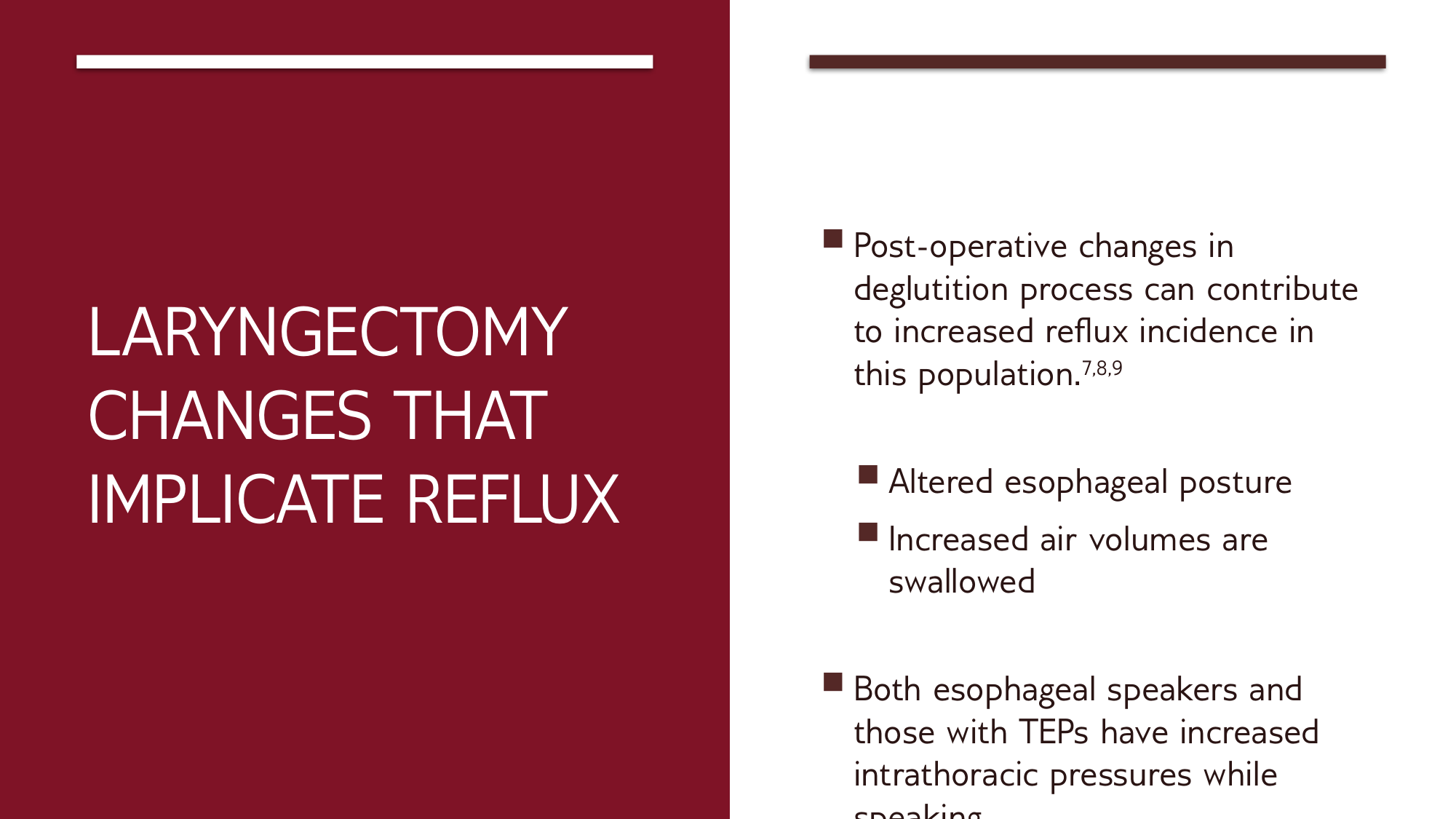

# Laryngectomy Changes that Implicate Reflux
Post-operative changes in deglutition process can contribute to increased reflux incidence in this population.7,8,9

Altered esophageal posture
Increased air volumes are swallowed

Both esophageal speakers and those with TEPs have increased intrathoracic pressures while speaking.